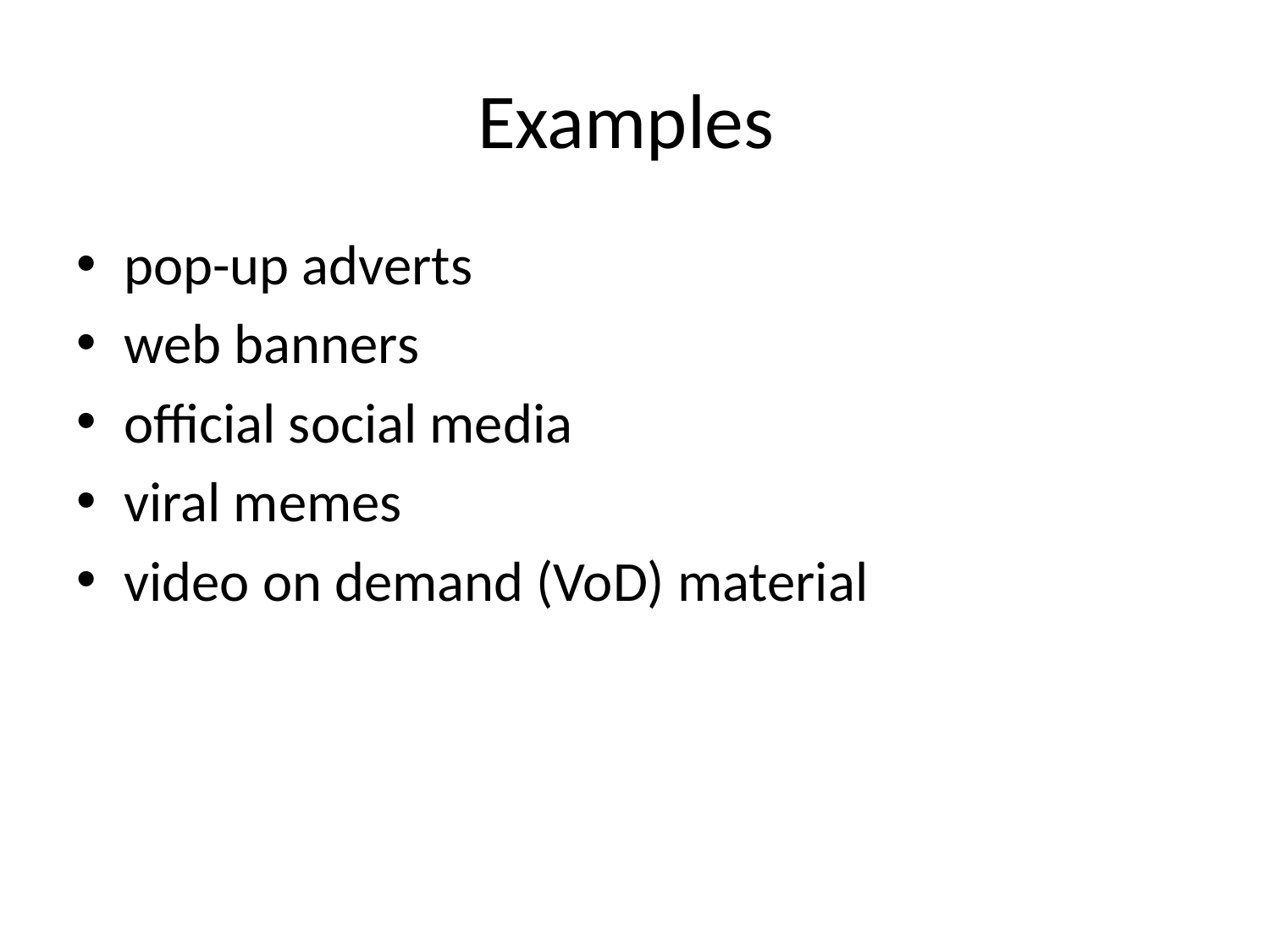

# Examples
pop-up adverts
web banners
official social media
viral memes
video on demand (VoD) material